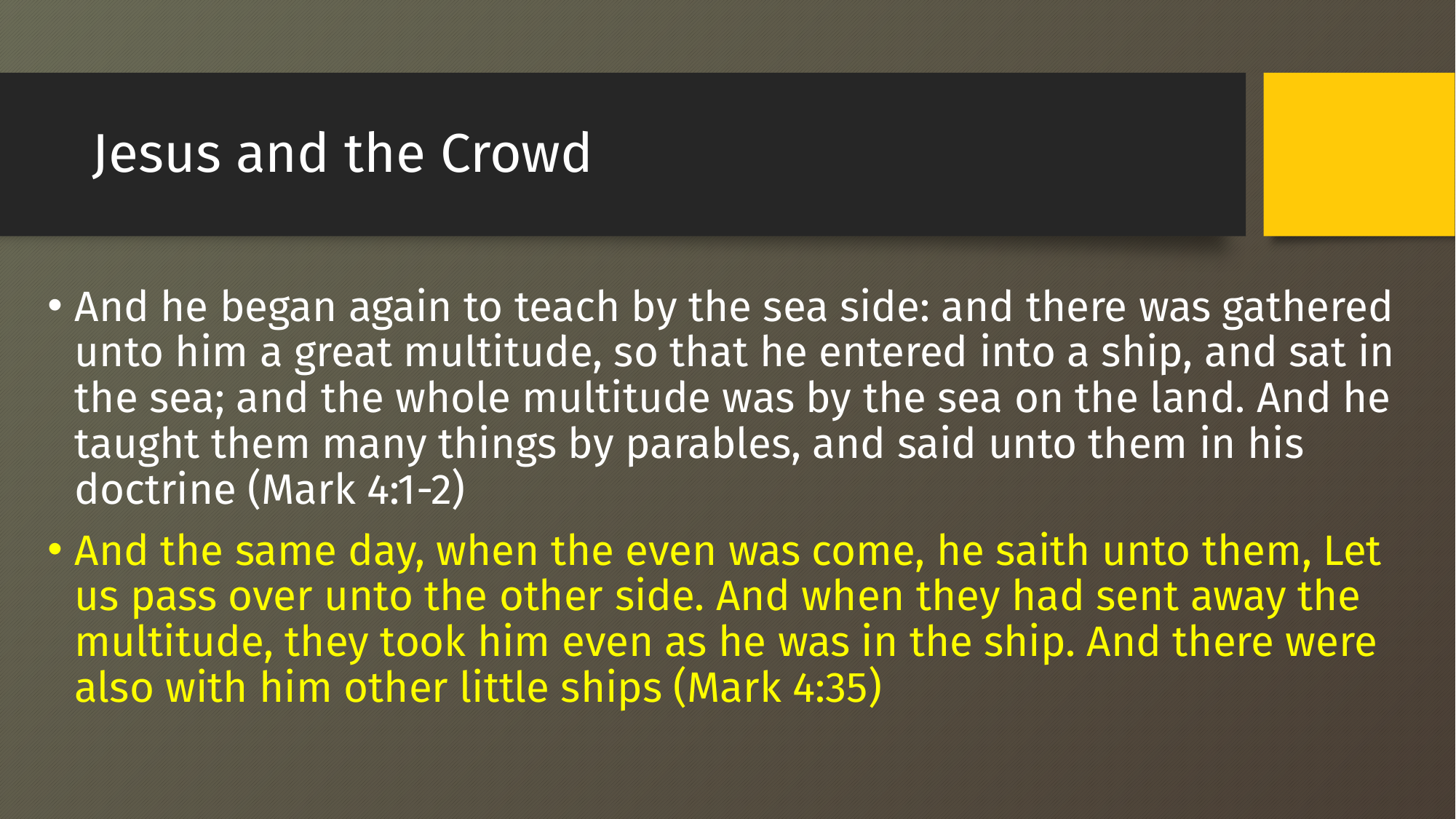

# Jesus and the Crowd
And he began again to teach by the sea side: and there was gathered unto him a great multitude, so that he entered into a ship, and sat in the sea; and the whole multitude was by the sea on the land. And he taught them many things by parables, and said unto them in his doctrine (Mark 4:1-2)
And the same day, when the even was come, he saith unto them, Let us pass over unto the other side. And when they had sent away the multitude, they took him even as he was in the ship. And there were also with him other little ships (Mark 4:35)